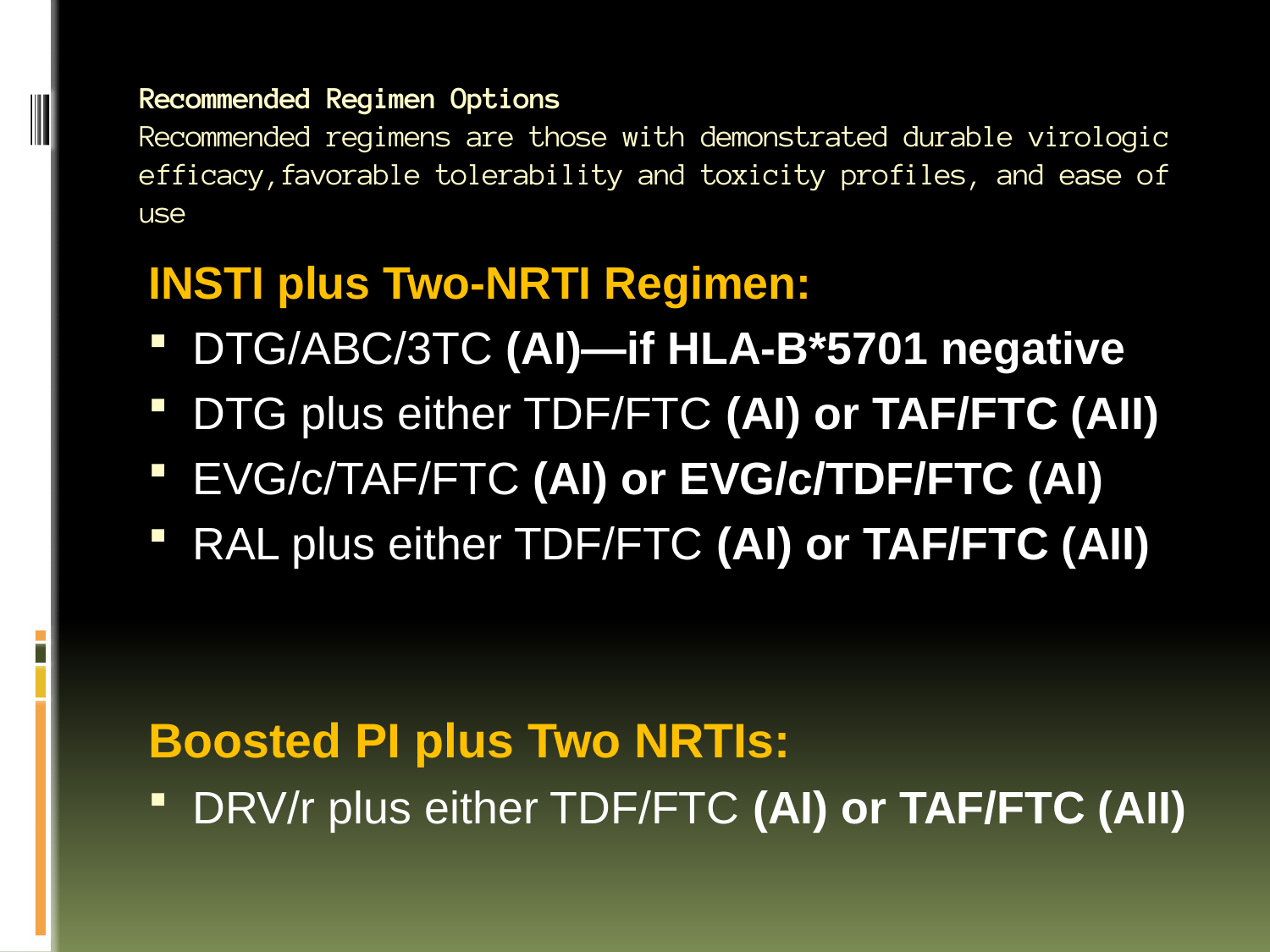

# Recommended Regimen Options Recommended regimens are those with demonstrated durable virologic efficacy,favorable tolerability and toxicity profiles, and ease of use
INSTI plus Two-NRTI Regimen:
DTG/ABC/3TC (AI)—if HLA-B*5701 negative
DTG plus either TDF/FTC (AI) or TAF/FTC (AII)
EVG/c/TAF/FTC (AI) or EVG/c/TDF/FTC (AI)
RAL plus either TDF/FTC (AI) or TAF/FTC (AII)

Boosted PI plus Two NRTIs:
DRV/r plus either TDF/FTC (AI) or TAF/FTC (AII)